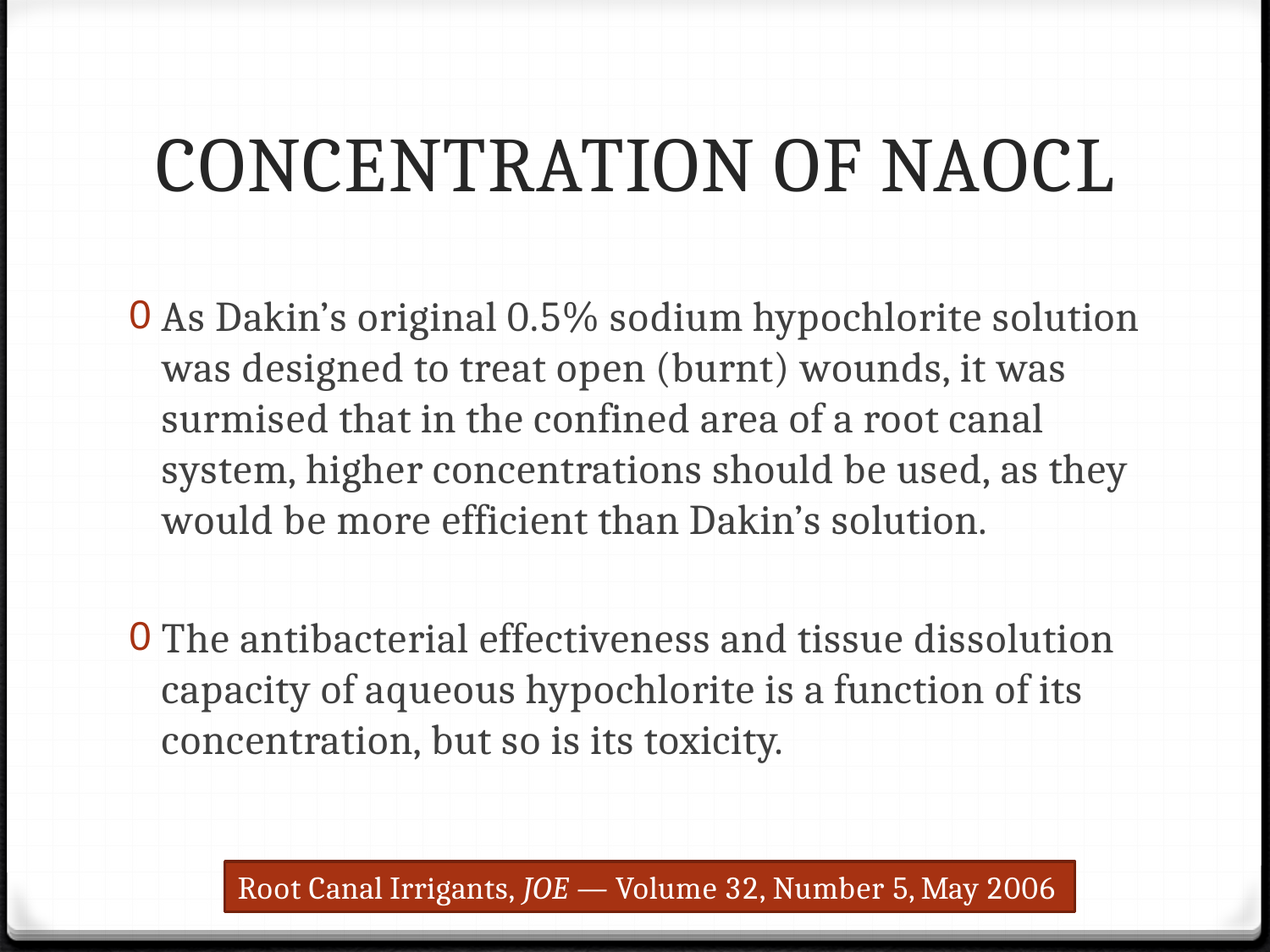

# CONCENTRATION OF NAOCL
As Dakin’s original 0.5% sodium hypochlorite solution was designed to treat open (burnt) wounds, it was surmised that in the confined area of a root canal system, higher concentrations should be used, as they would be more efficient than Dakin’s solution.

The antibacterial effectiveness and tissue dissolution capacity of aqueous hypochlorite is a function of its concentration, but so is its toxicity.
Root Canal Irrigants, JOE — Volume 32, Number 5, May 2006